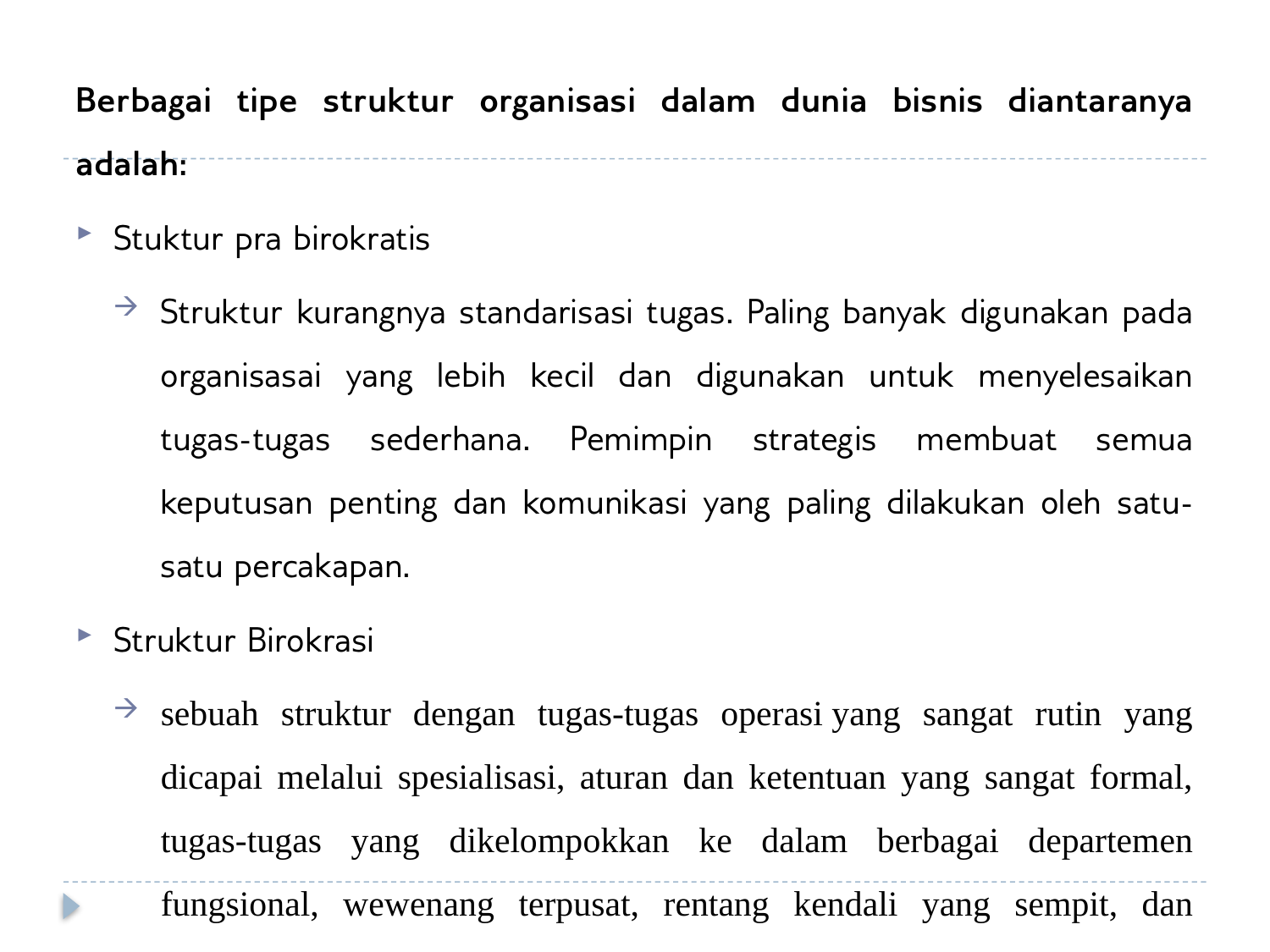

Berbagai tipe struktur organisasi dalam dunia bisnis diantaranya adalah:
Stuktur pra birokratis
Struktur kurangnya standarisasi tugas. Paling banyak digunakan pada organisasai yang lebih kecil dan digunakan untuk menyelesaikan tugas-tugas sederhana. Pemimpin strategis membuat semua keputusan penting dan komunikasi yang paling dilakukan oleh satu-satu percakapan.
Struktur Birokrasi
sebuah struktur dengan tugas-tugas operasi yang sangat rutin yang dicapai melalui spesialisasi, aturan dan ketentuan yang sangat formal, tugas-tugas yang dikelompokkan ke dalam berbagai departemen fungsional, wewenang terpusat, rentang kendali yang sempit, dan pengambilan keputusan yang mengikuti rantai komando.